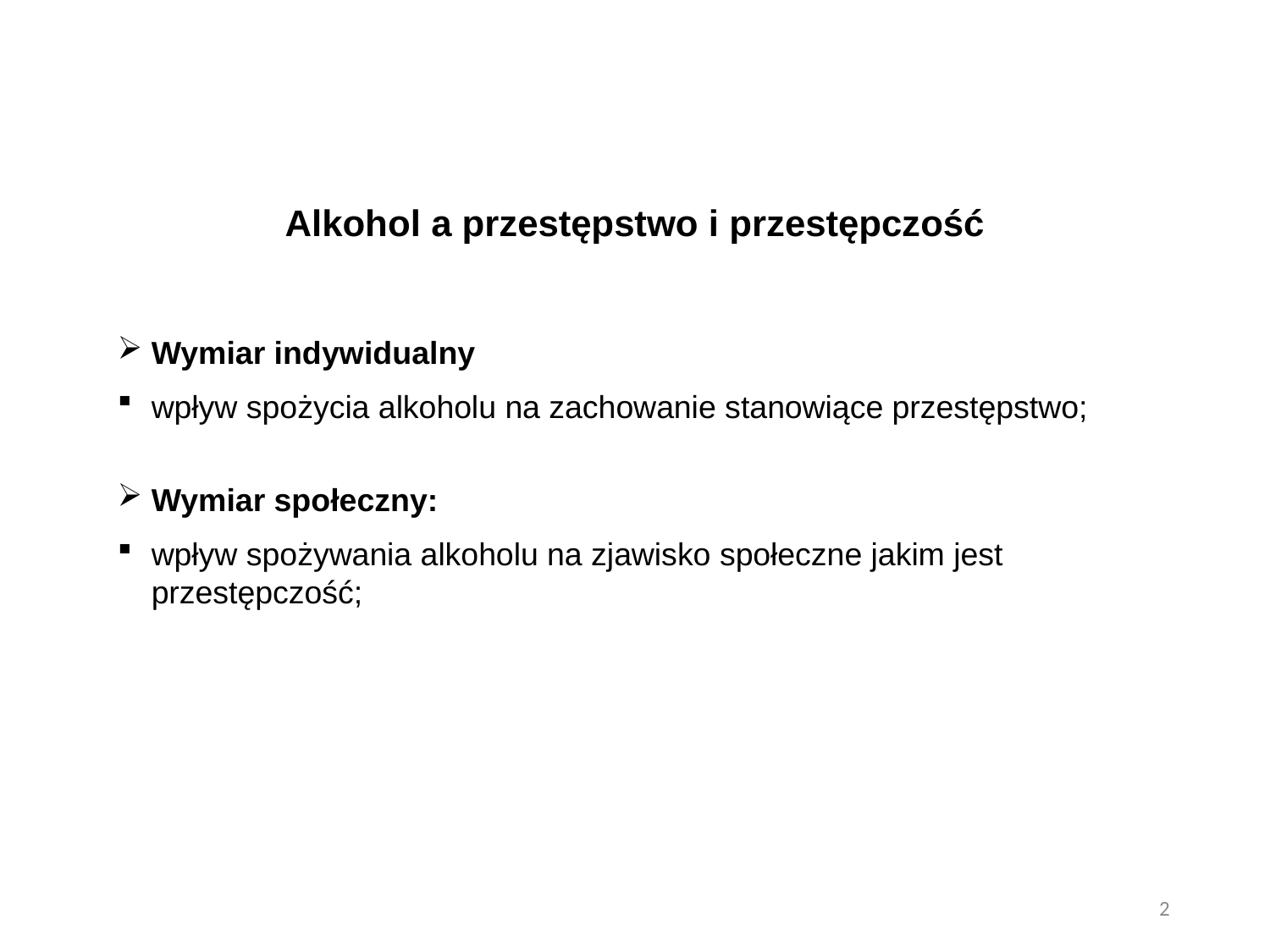

# Alkohol a przestępstwo i przestępczość
Wymiar indywidualny
wpływ spożycia alkoholu na zachowanie stanowiące przestępstwo;
Wymiar społeczny:
wpływ spożywania alkoholu na zjawisko społeczne jakim jest przestępczość;
2